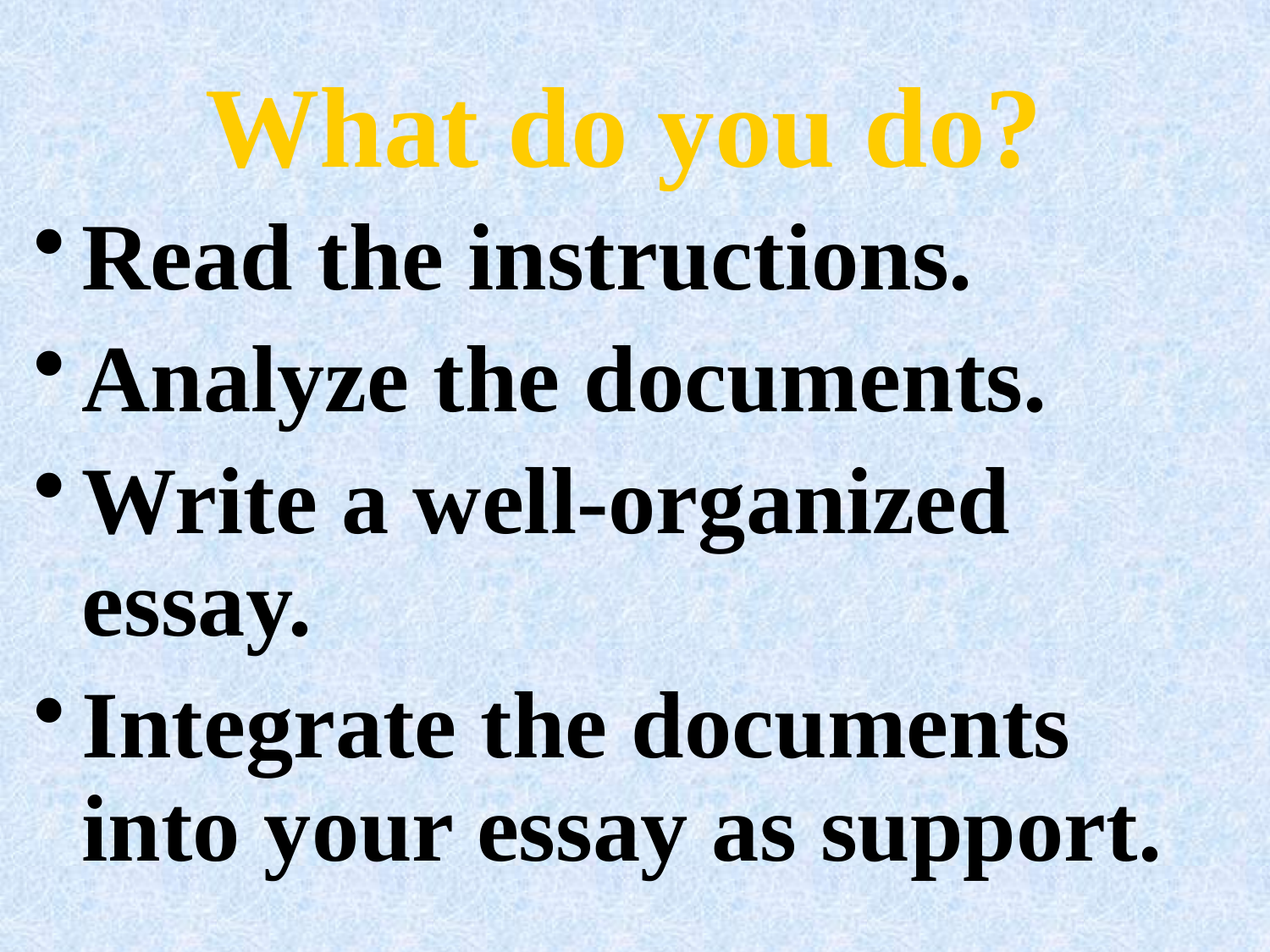

# What do you do?
Read the instructions.
Analyze the documents.
Write a well-organized essay.
Integrate the documents into your essay as support.